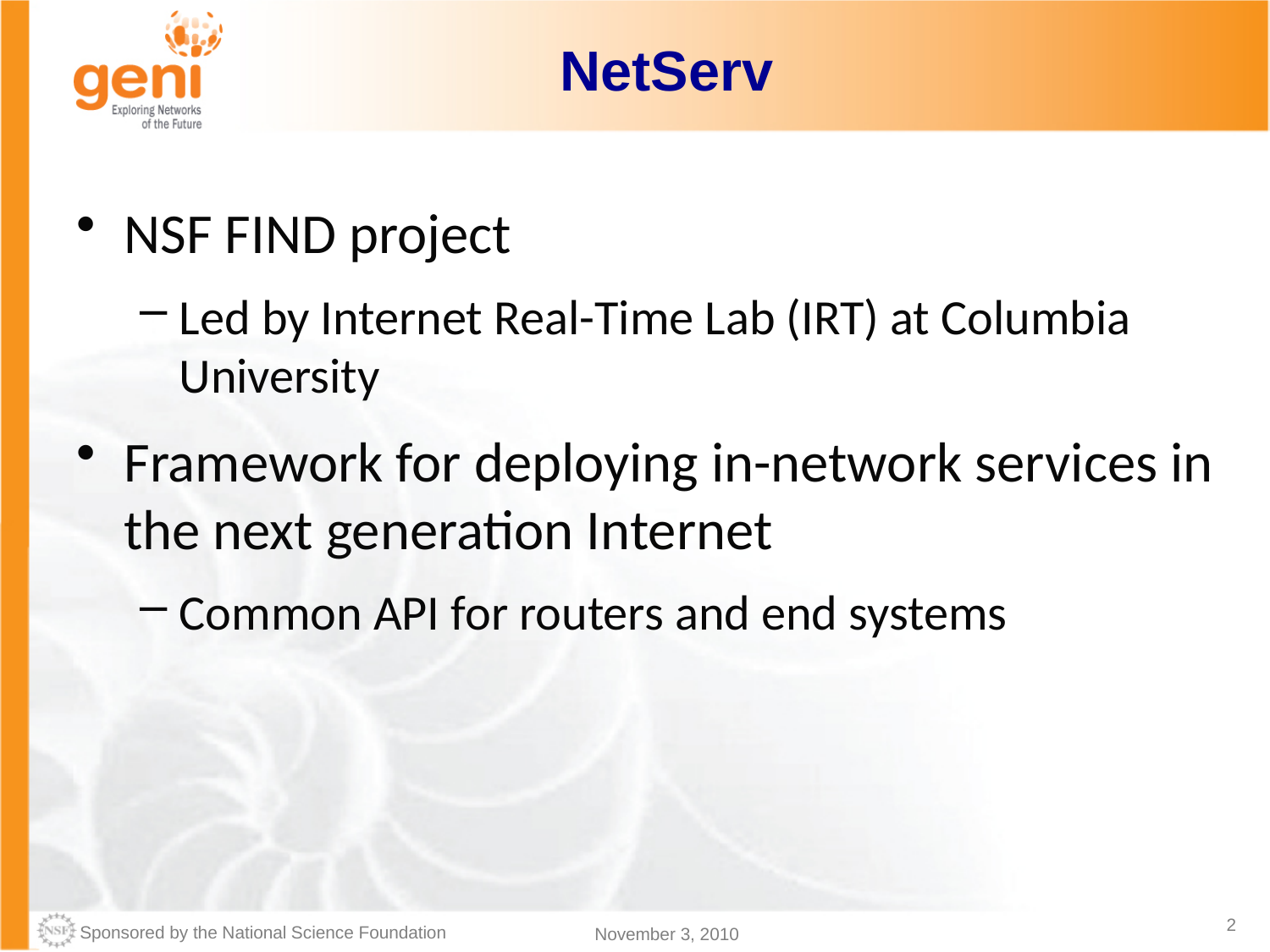

# NetServ
NSF FIND project
Led by Internet Real-Time Lab (IRT) at Columbia University
Framework for deploying in-network services in the next generation Internet
Common API for routers and end systems